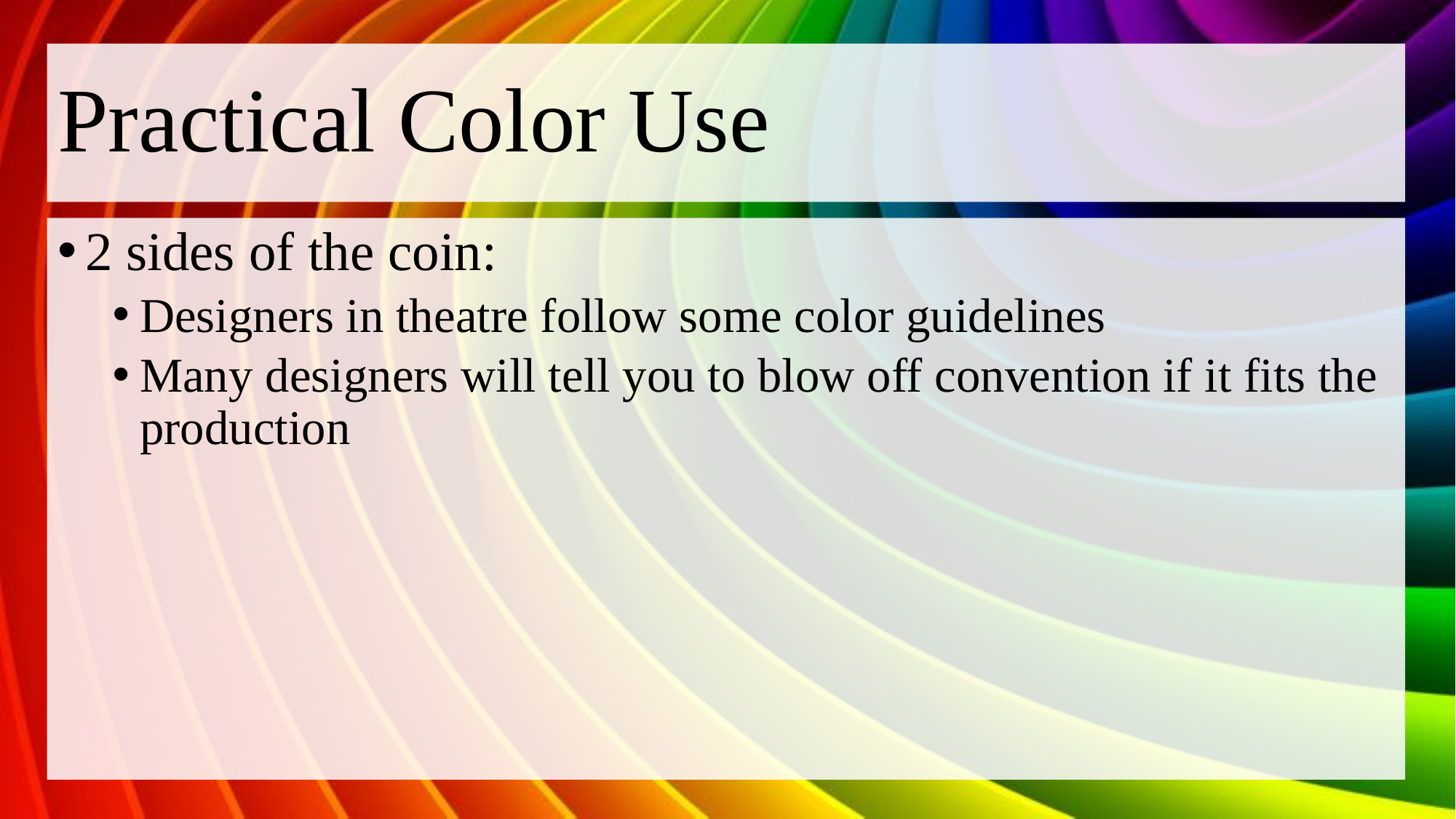

# Practical Color Use
2 sides of the coin:
Designers in theatre follow some color guidelines
Many designers will tell you to blow off convention if it fits the production